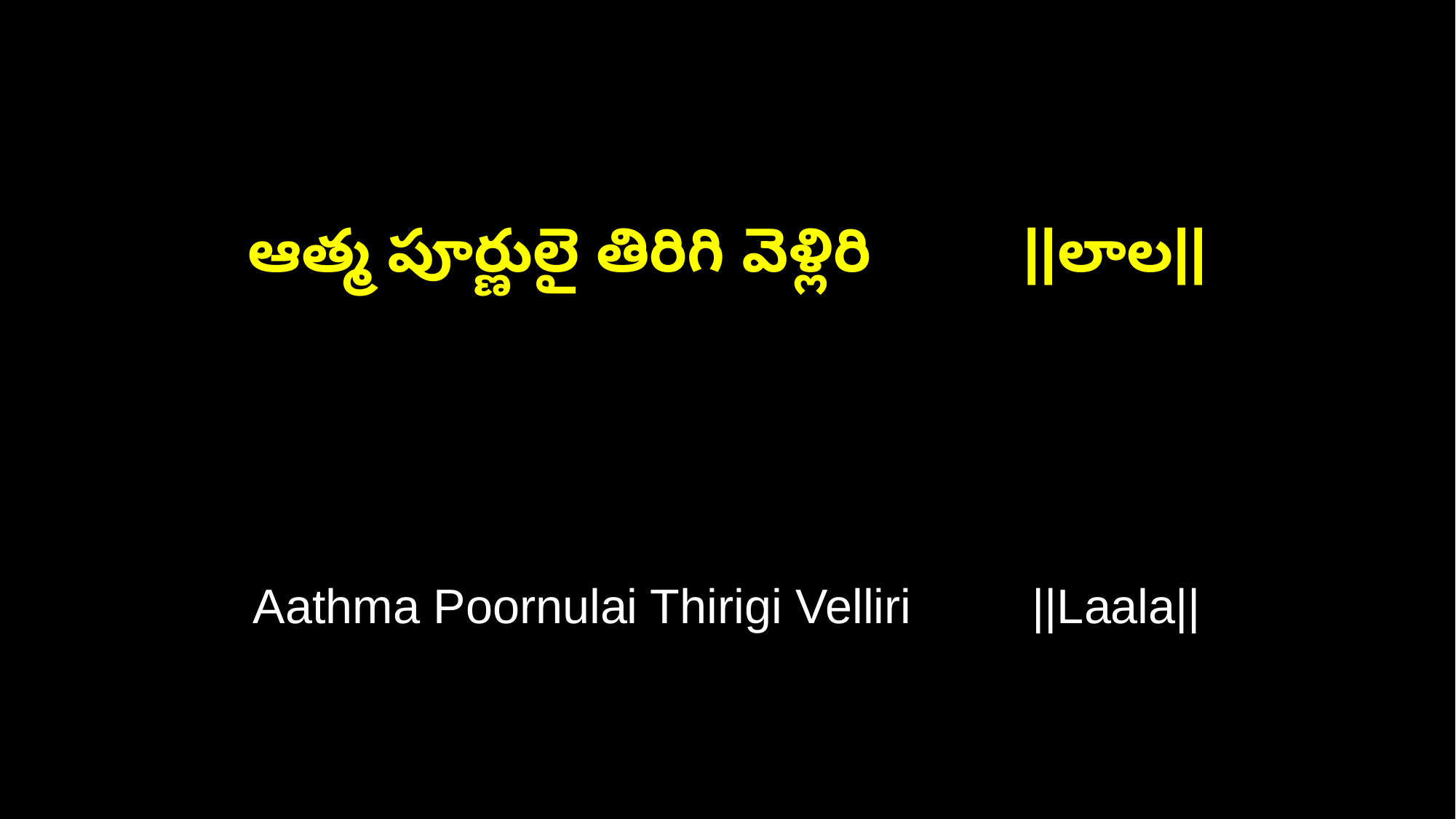

ఆత్మ పూర్ణులై తిరిగి వెళ్లిరి         ||లాల||
Aathma Poornulai Thirigi Velliri         ||Laala||